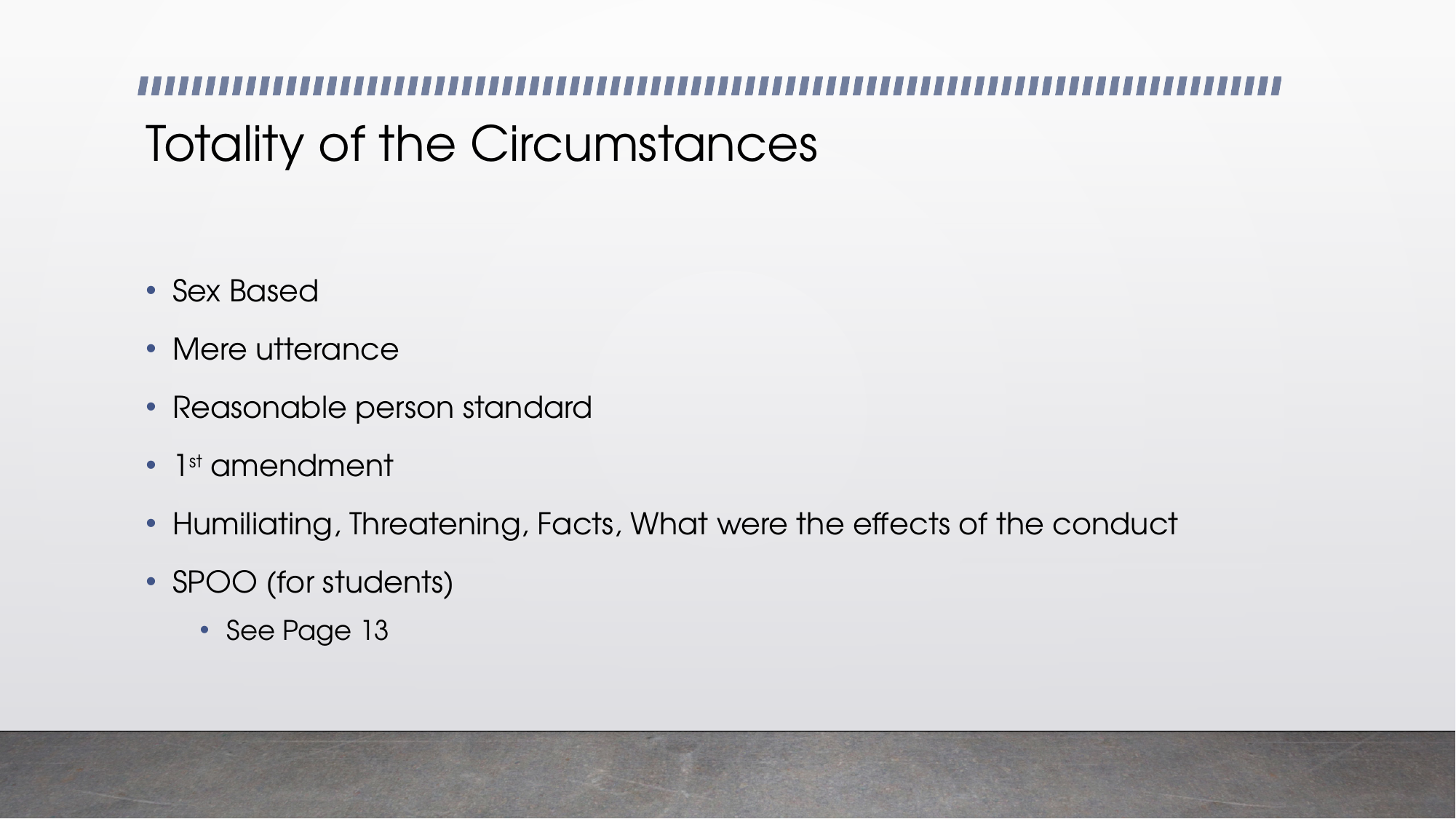

# Totality of the Circumstances
Sex Based
Mere utterance
Reasonable person standard
1st amendment
Humiliating, Threatening, Facts, What were the effects of the conduct
SPOO (for students)
See Page 13